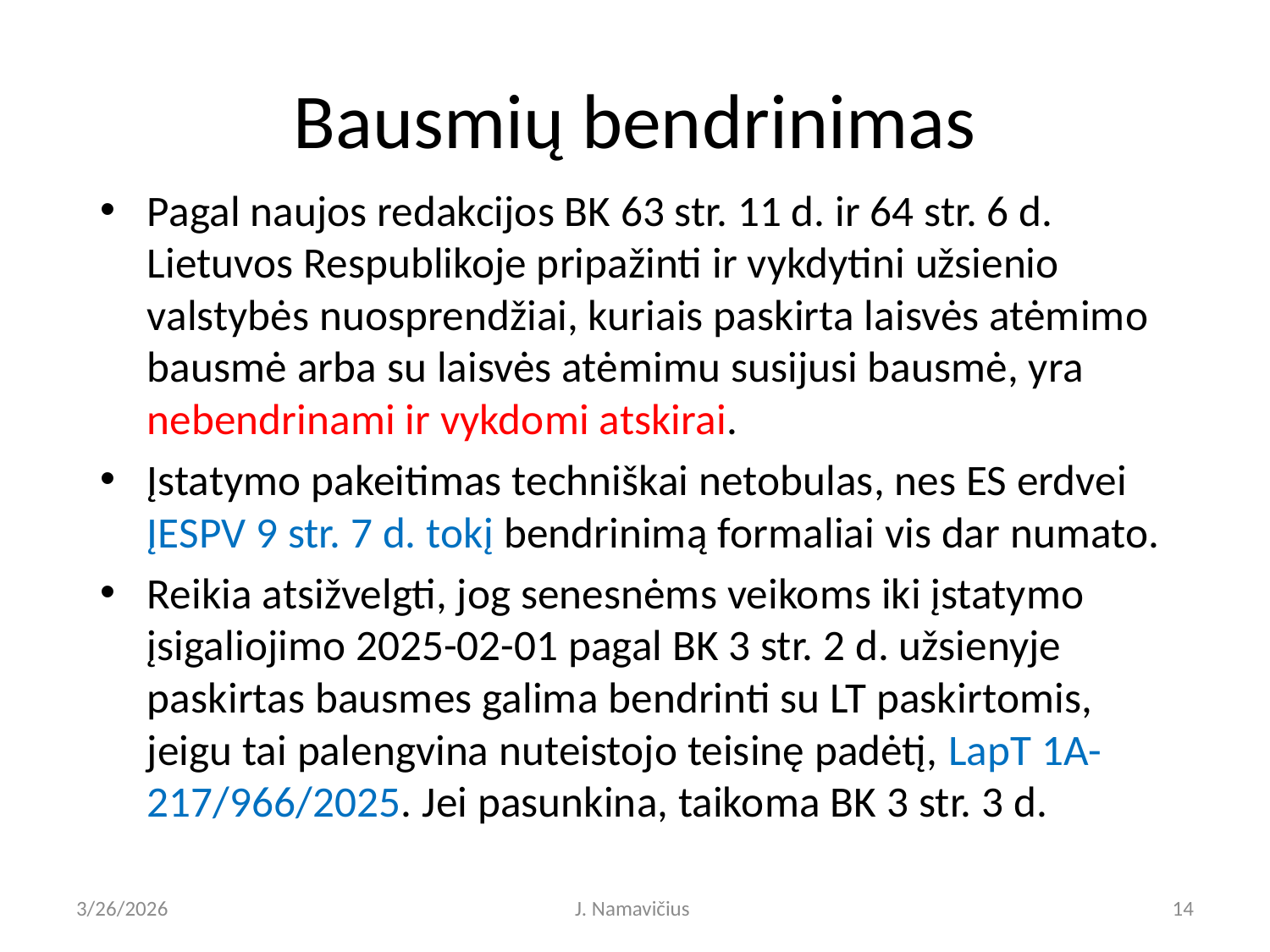

# Bausmių bendrinimas
Pagal naujos redakcijos BK 63 str. 11 d. ir 64 str. 6 d. Lietuvos Respublikoje pripažinti ir vykdytini užsienio valstybės nuosprendžiai, kuriais paskirta laisvės atėmimo bausmė arba su laisvės atėmimu susijusi bausmė, yra nebendrinami ir vykdomi atskirai.
Įstatymo pakeitimas techniškai netobulas, nes ES erdvei ĮESPV 9 str. 7 d. tokį bendrinimą formaliai vis dar numato.
Reikia atsižvelgti, jog senesnėms veikoms iki įstatymo įsigaliojimo 2025-02-01 pagal BK 3 str. 2 d. užsienyje paskirtas bausmes galima bendrinti su LT paskirtomis, jeigu tai palengvina nuteistojo teisinę padėtį, LapT 1A-217/966/2025. Jei pasunkina, taikoma BK 3 str. 3 d.

3/26/2026
J. Namavičius
14